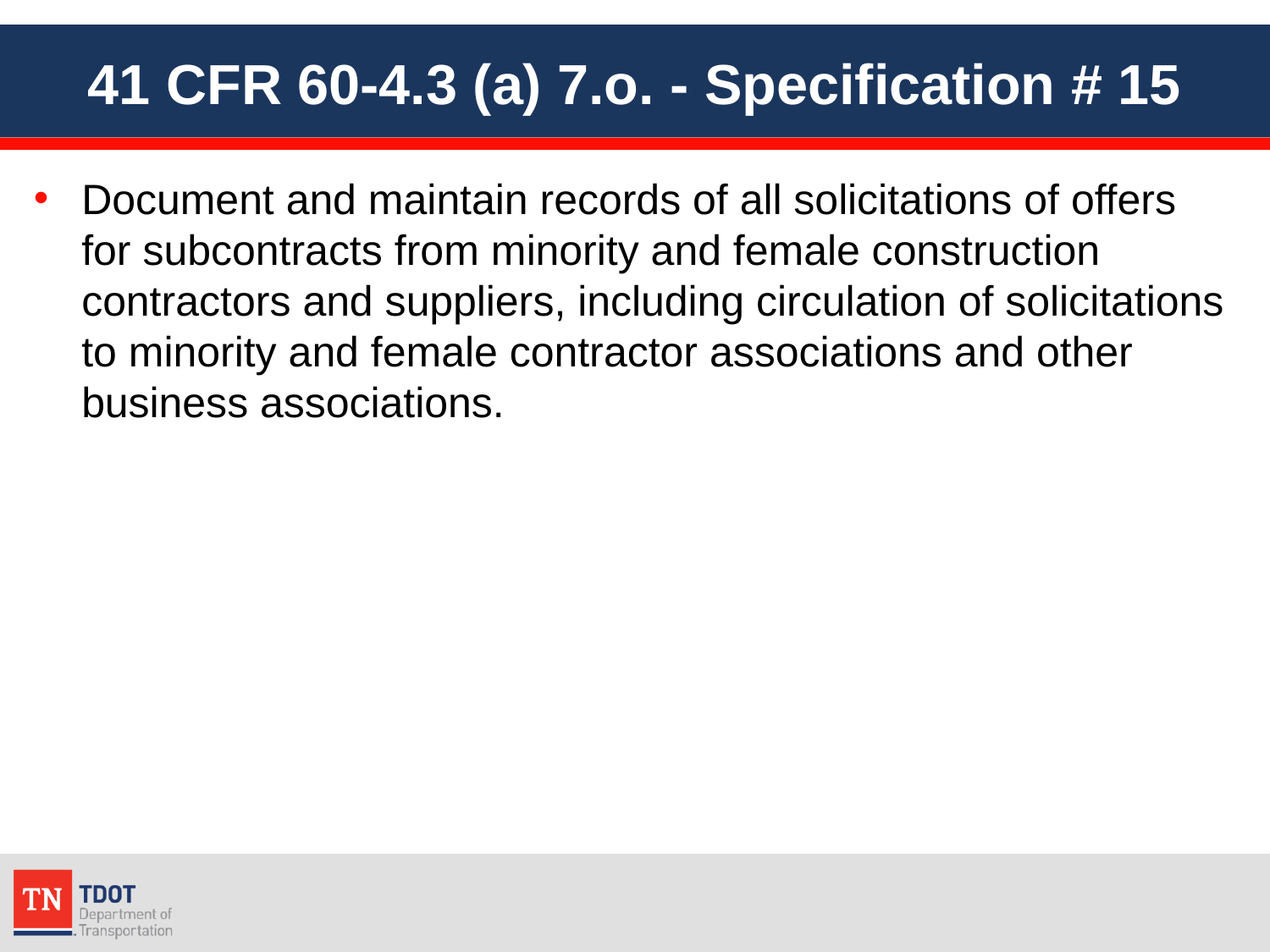

# 41 CFR 60-4.3 (a) 7.o. - Specification # 15
Document and maintain records of all solicitations of offers for subcontracts from minority and female construction contractors and suppliers, including circulation of solicitations to minority and female contractor associations and other business associations.